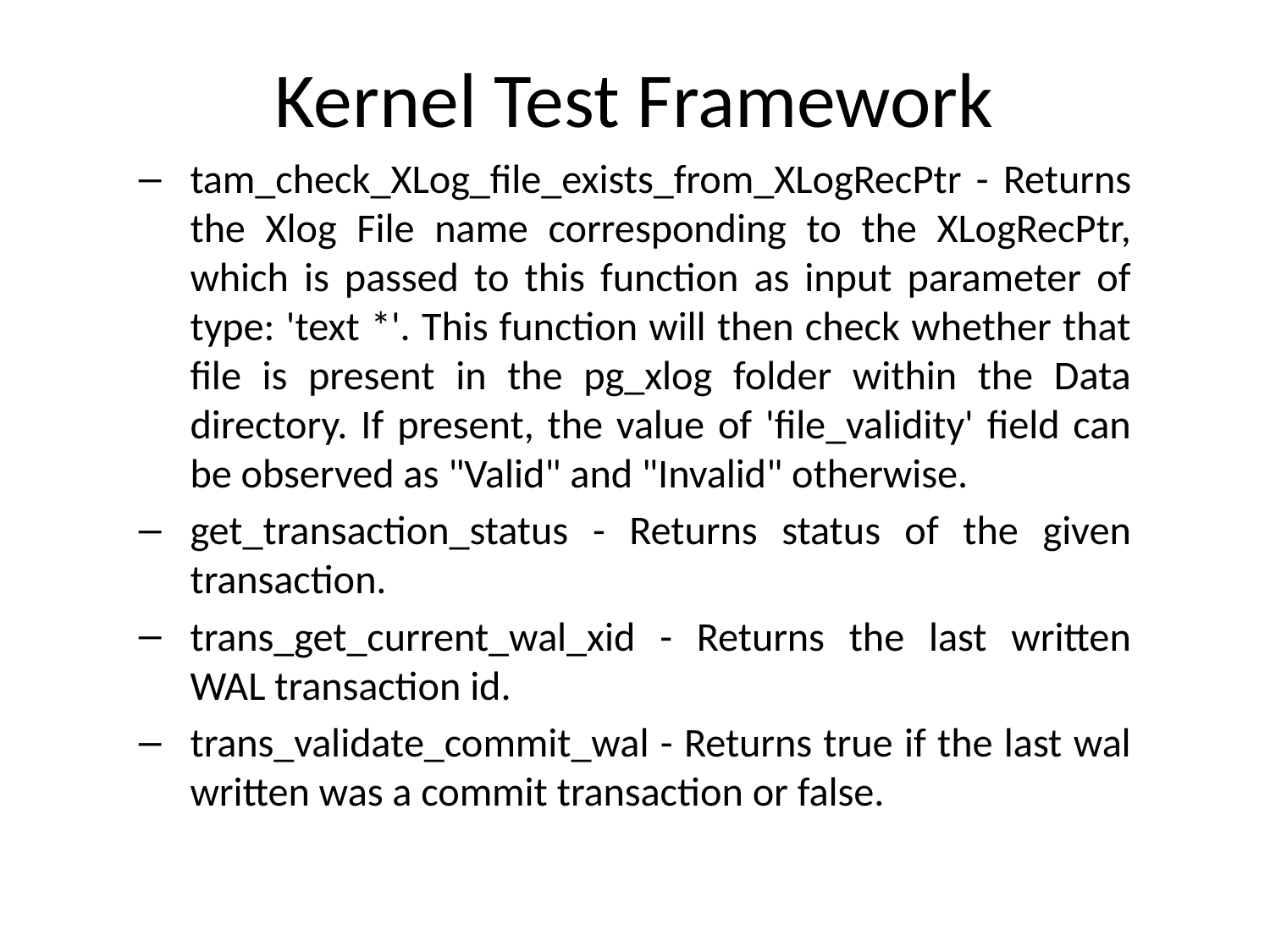

# Kernel Test Framework
tam_check_XLog_file_exists_from_XLogRecPtr - Returns the Xlog File name corresponding to the XLogRecPtr, which is passed to this function as input parameter of type: 'text *'. This function will then check whether that file is present in the pg_xlog folder within the Data directory. If present, the value of 'file_validity' field can be observed as "Valid" and "Invalid" otherwise.
get_transaction_status - Returns status of the given transaction.
trans_get_current_wal_xid - Returns the last written WAL transaction id.
trans_validate_commit_wal - Returns true if the last wal written was a commit transaction or false.